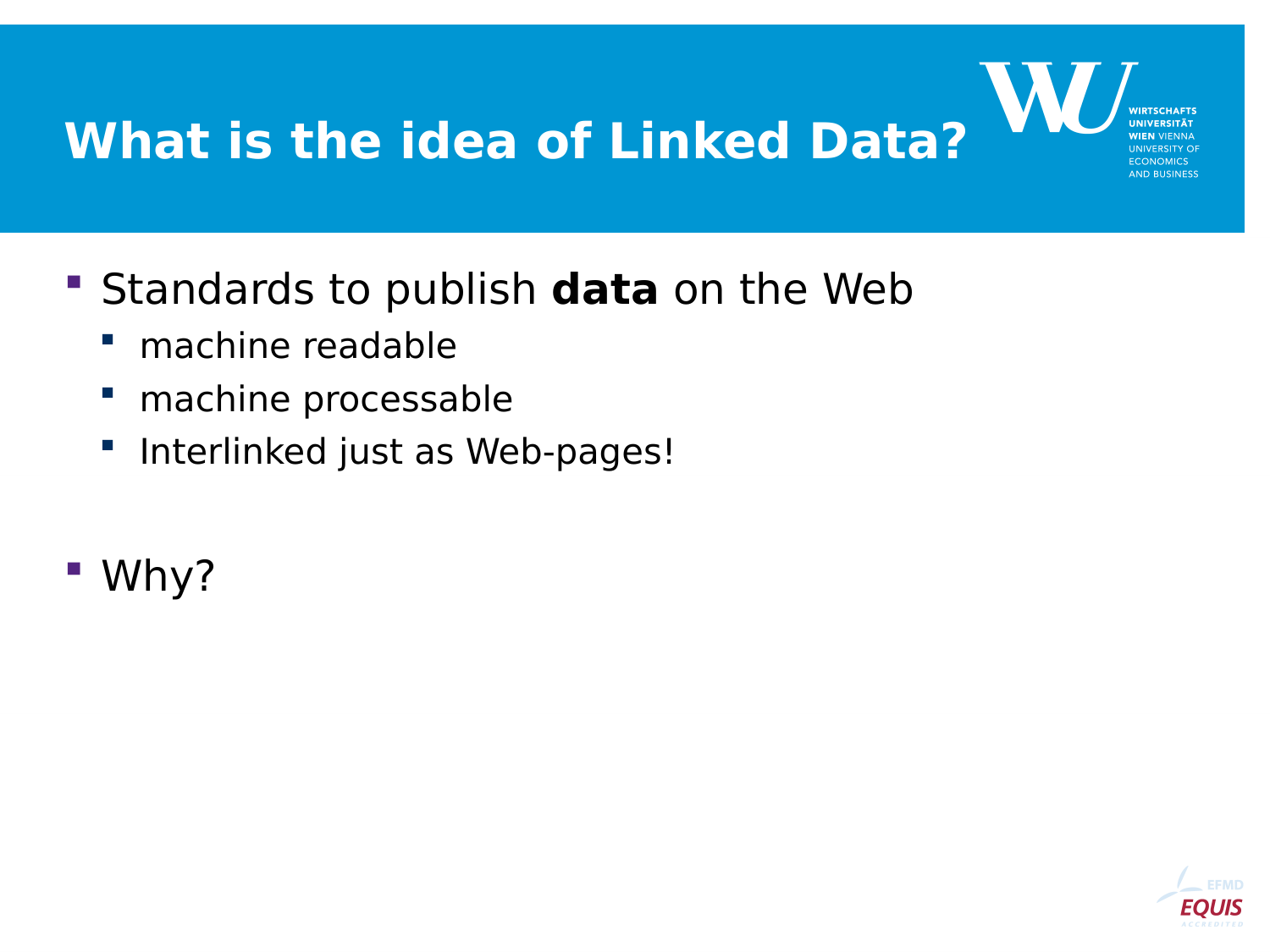

# What is the idea of Linked Data?
Standards to publish data on the Web
machine readable
machine processable
Interlinked just as Web-pages!

Why?